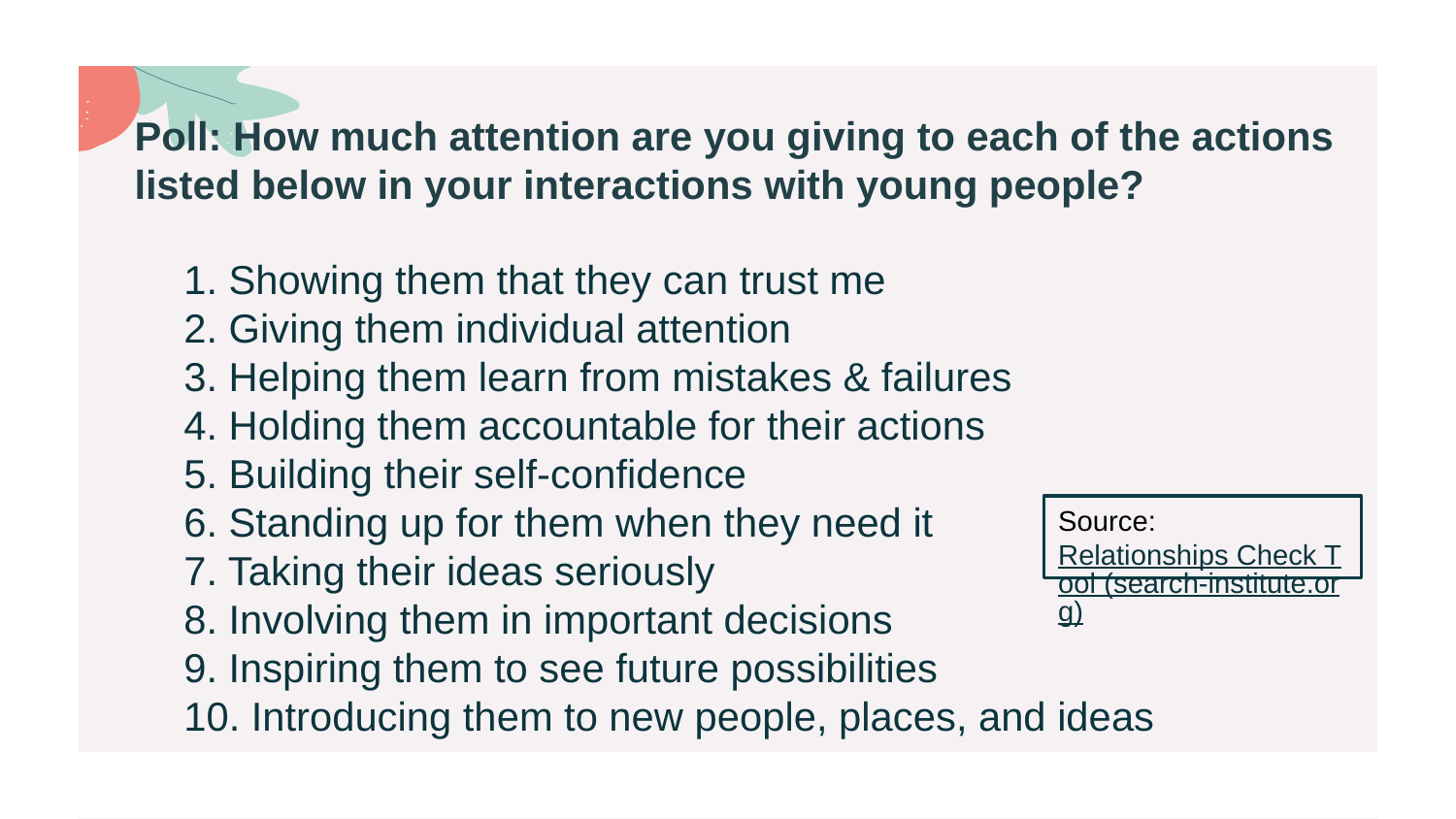

Poll: How much attention are you giving to each of the actions listed below in your interactions with young people?
# 1. Showing them that they can trust me 2. Giving them individual attention 3. Helping them learn from mistakes & failures 4. Holding them accountable for their actions 5. Building their self-confidence 6. Standing up for them when they need it 7. Taking their ideas seriously 8. Involving them in important decisions 9. Inspiring them to see future possibilities 10. Introducing them to new people, places, and ideas
Source: Relationships Check Tool (search-institute.org)